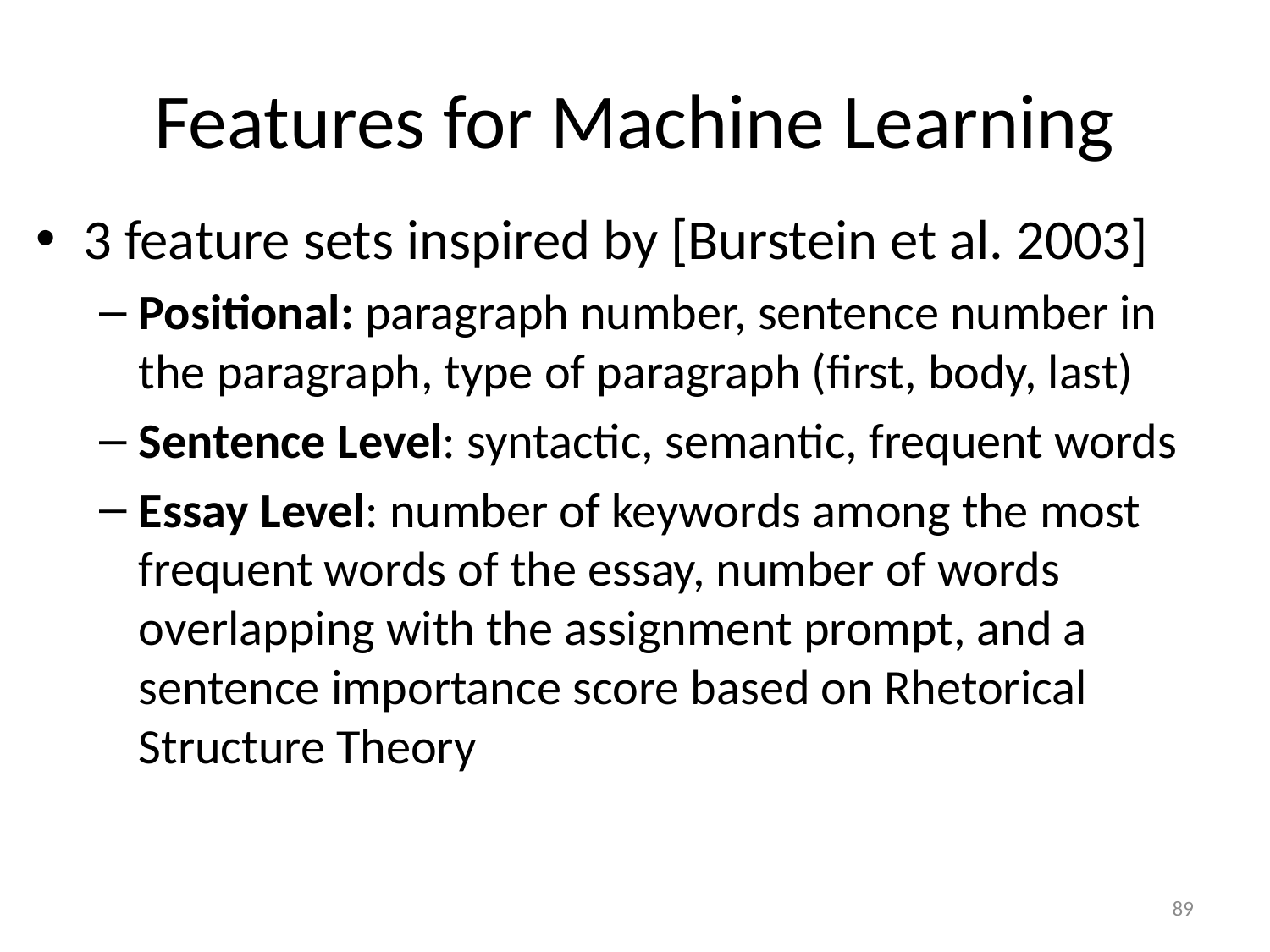

# Features for Machine Learning
3 feature sets inspired by [Burstein et al. 2003]
Positional: paragraph number, sentence number in the paragraph, type of paragraph (first, body, last)
Sentence Level: syntactic, semantic, frequent words
Essay Level: number of keywords among the most frequent words of the essay, number of words overlapping with the assignment prompt, and a sentence importance score based on Rhetorical Structure Theory

89